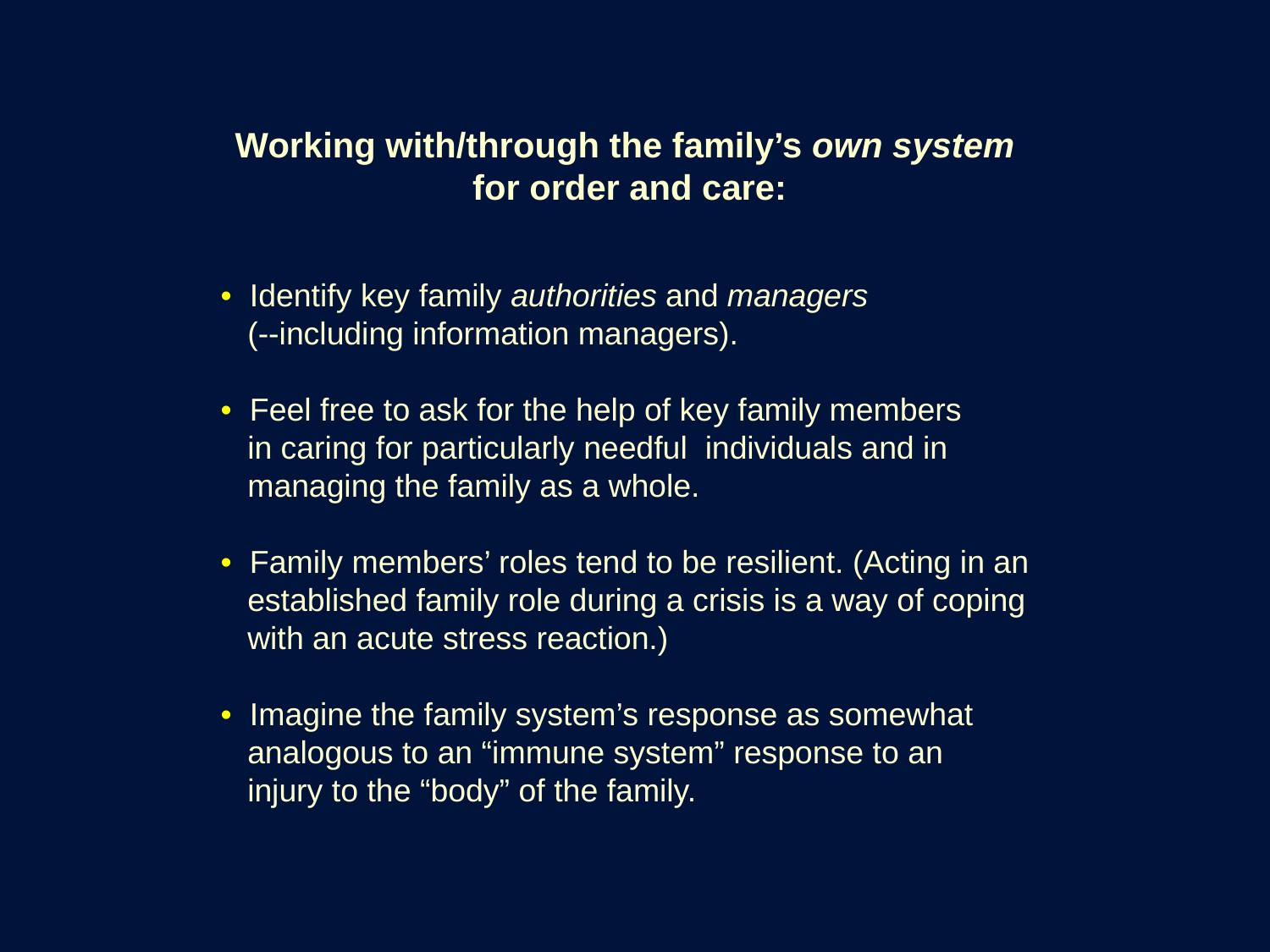

Working with/through the family’s own system
for order and care:

  •  Identify key family authorities and managers
     (--including information managers).

  •  Feel free to ask for the help of key family members
     in caring for particularly needful  individuals and in
     managing the family as a whole.

  •  Family members’ roles tend to be resilient. (Acting in an
     established family role during a crisis is a way of coping
     with an acute stress reaction.)

  •  Imagine the family system’s response as somewhat
     analogous to an “immune system” response to an
     injury to the “body” of the family.